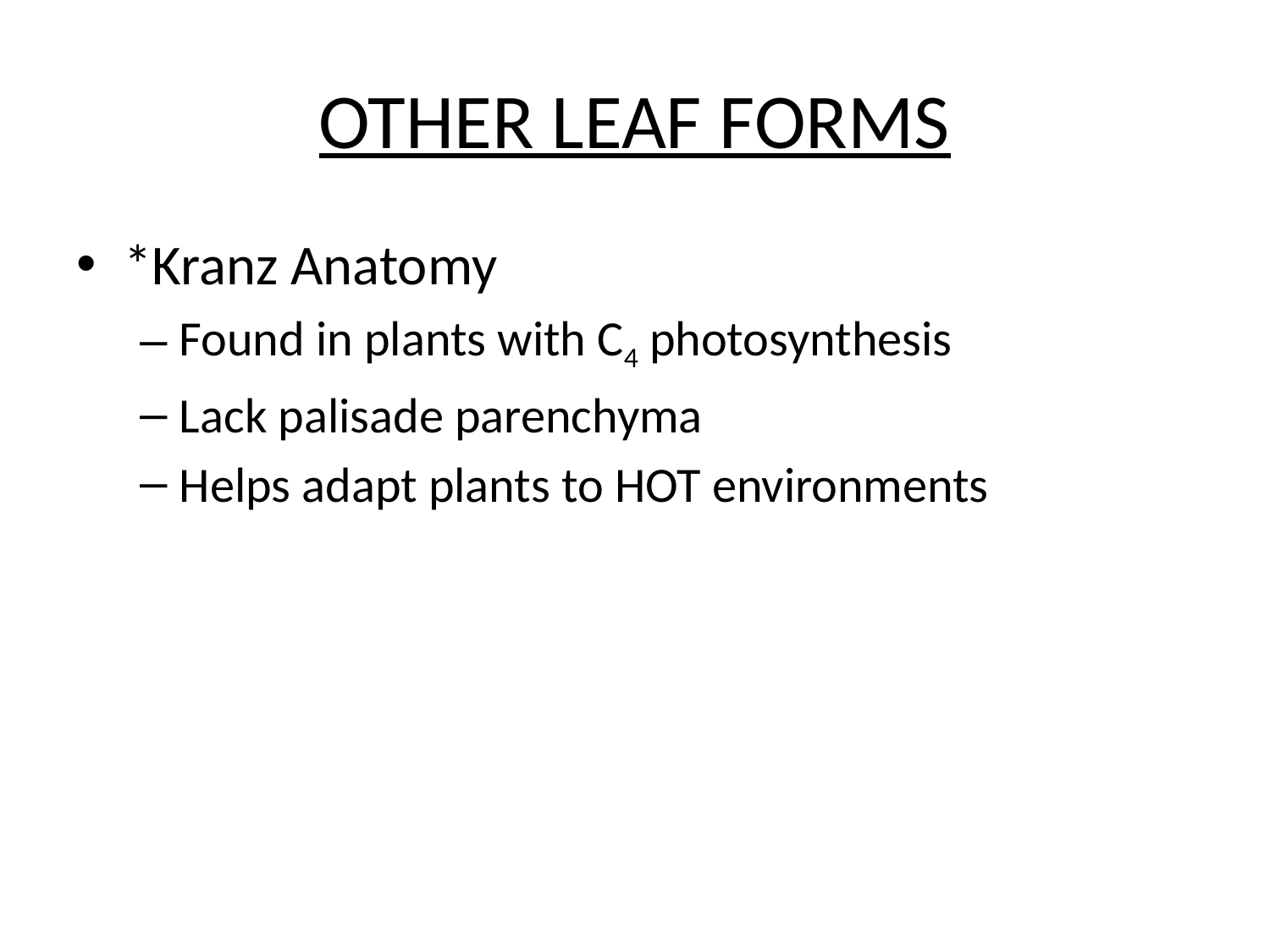

# OTHER LEAF FORMS
*Kranz Anatomy
Found in plants with C4 photosynthesis
Lack palisade parenchyma
Helps adapt plants to HOT environments